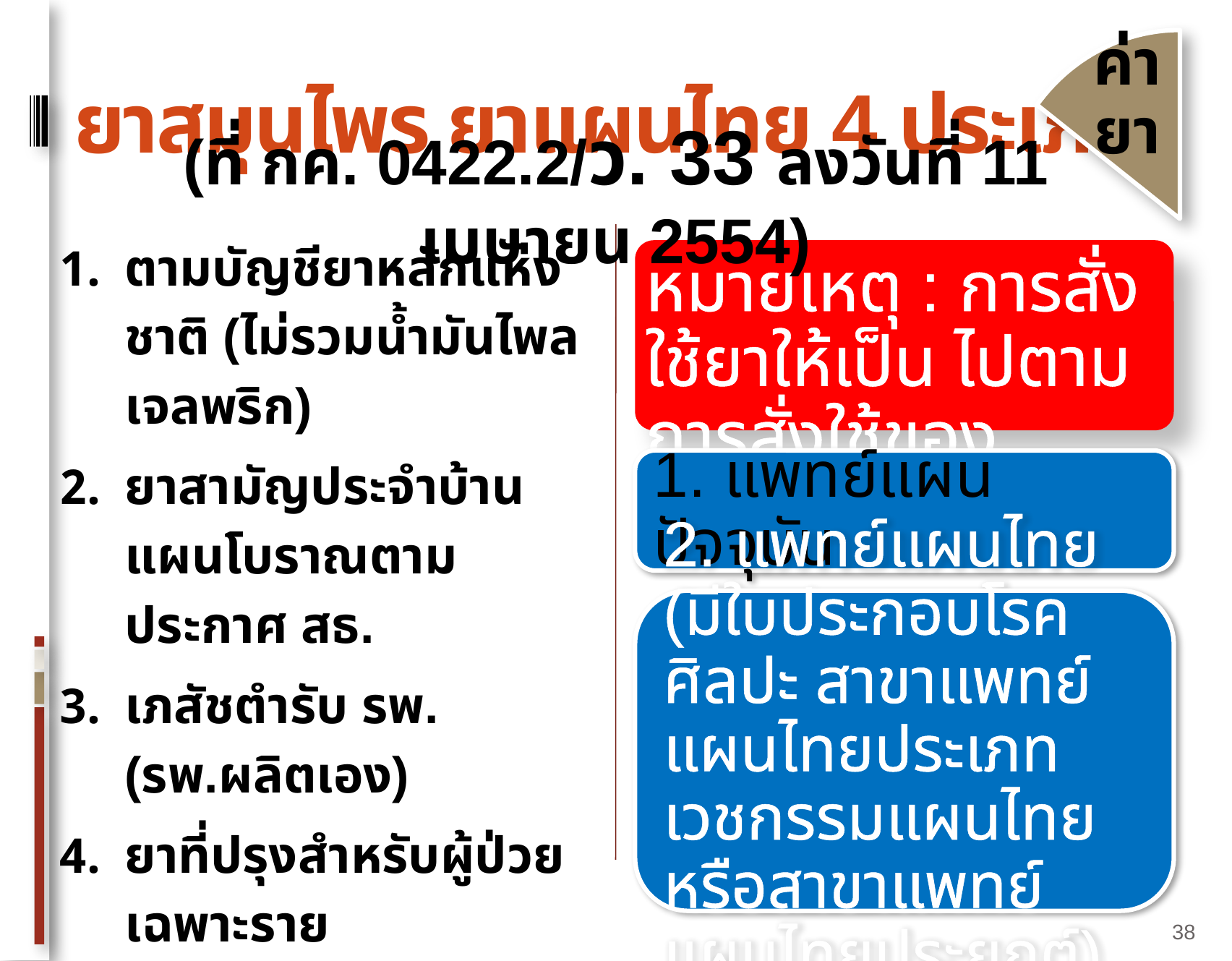

# ยาสมุนไพร ยาแผนไทย 4 ประเภท

ค่ายา
(ที่ กค. 0422.2/ว. 33 ลงวันที่ 11 เมษายน 2554)
ตามบัญชียาหลักแห่งชาติ (ไม่รวมน้ำมันไพล เจลพริก)
ยาสามัญประจำบ้านแผนโบราณตามประกาศ สธ.
เภสัชตำรับ รพ. (รพ.ผลิตเอง)
ยาที่ปรุงสำหรับผู้ป่วยเฉพาะราย

หมายเหตุ : การสั่งใช้ยาให้เป็น ไปตามการสั่งใช้ของ
1. แพทย์แผนปัจจุบัน
2. แพทย์แผนไทย (มีใบประกอบโรคศิลปะ สาขาแพทย์แผนไทยประเภทเวชกรรมแผนไทย หรือสาขาแพทย์แผนไทยประยุกต์)
38